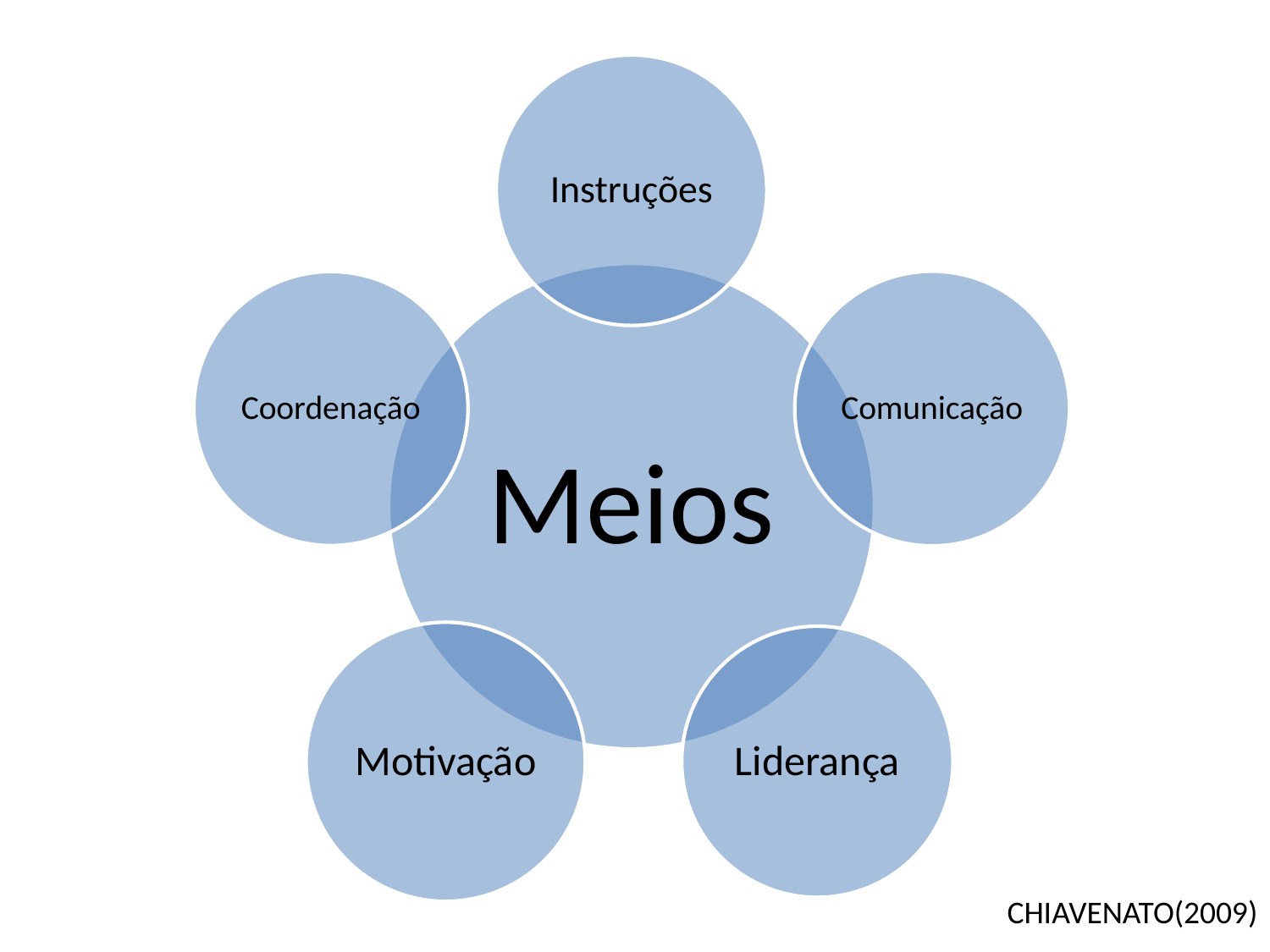

Meios
Instruções
Comunicação
Liderança
Motivação
Coordenação
CHIAVENATO(2009)